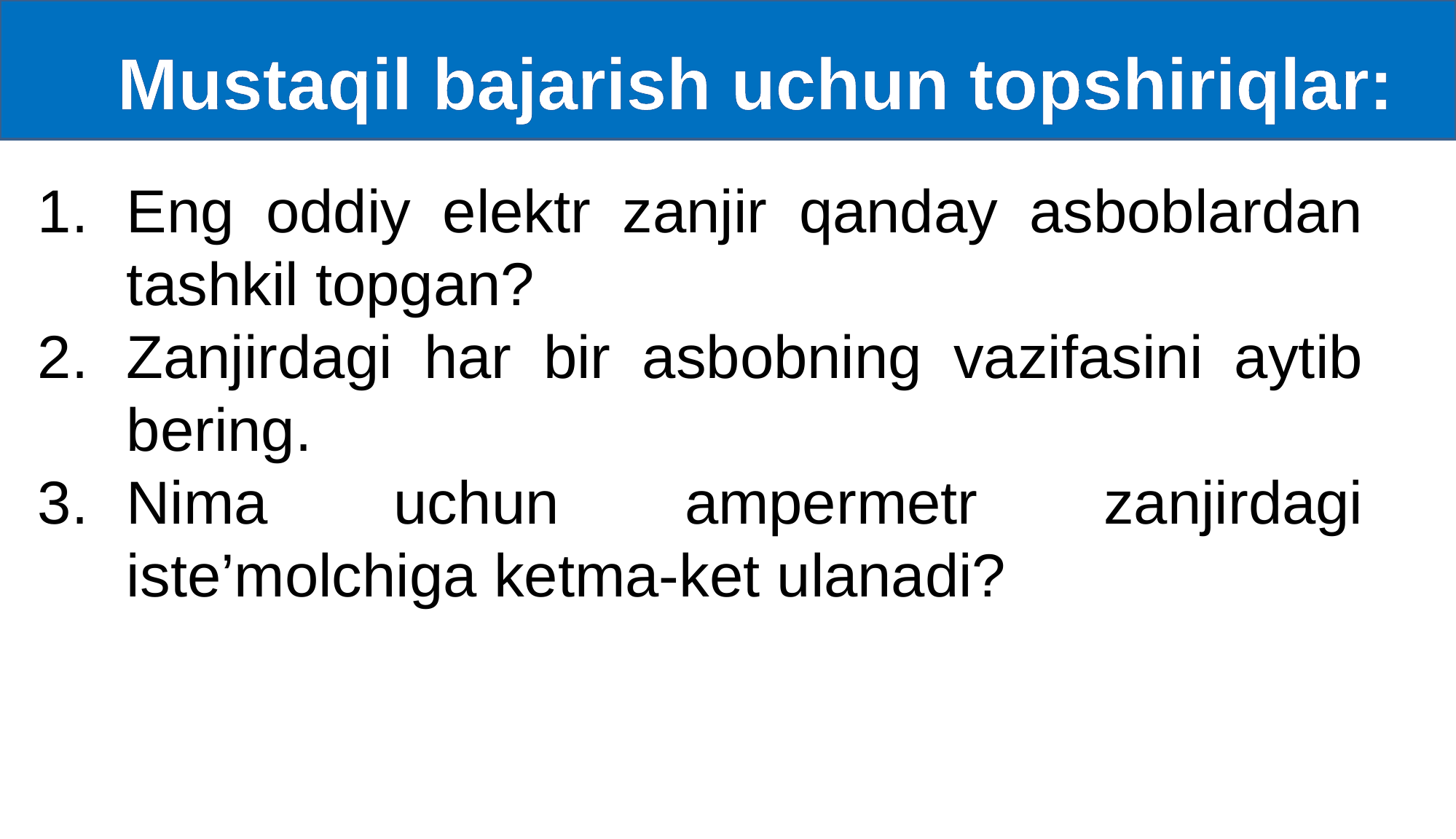

Mustaqil bajarish uchun topshiriqlar:
Eng oddiy elektr zanjir qanday asboblardan tashkil topgan?
Zanjirdagi har bir asbobning vazifasini aytib bering.
Nima uchun ampermetr zanjirdagi iste’molchiga ketma-ket ulanadi?